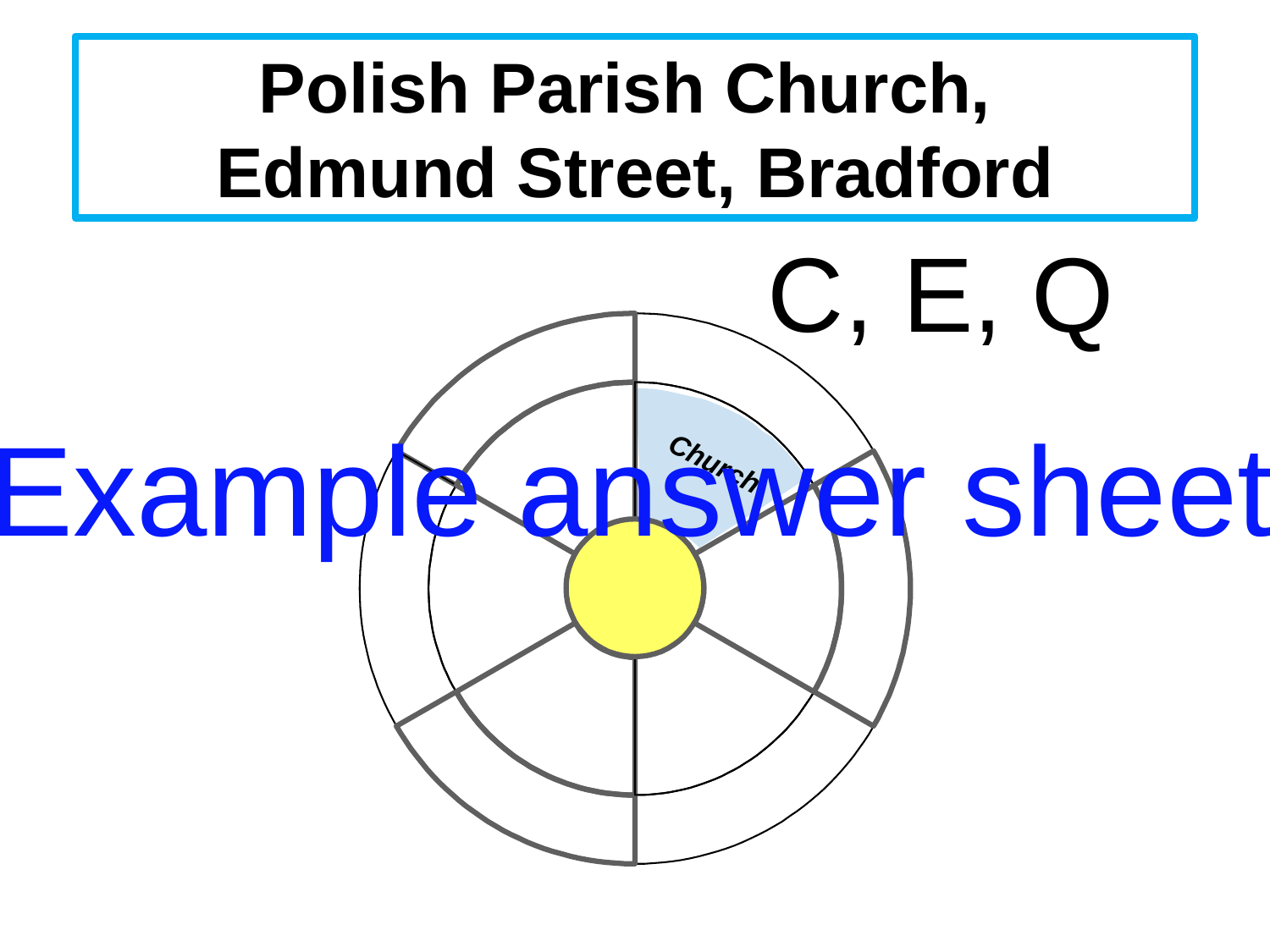

Polish Parish Church,
Edmund Street, Bradford
C, E, Q

Church
Example answer sheet